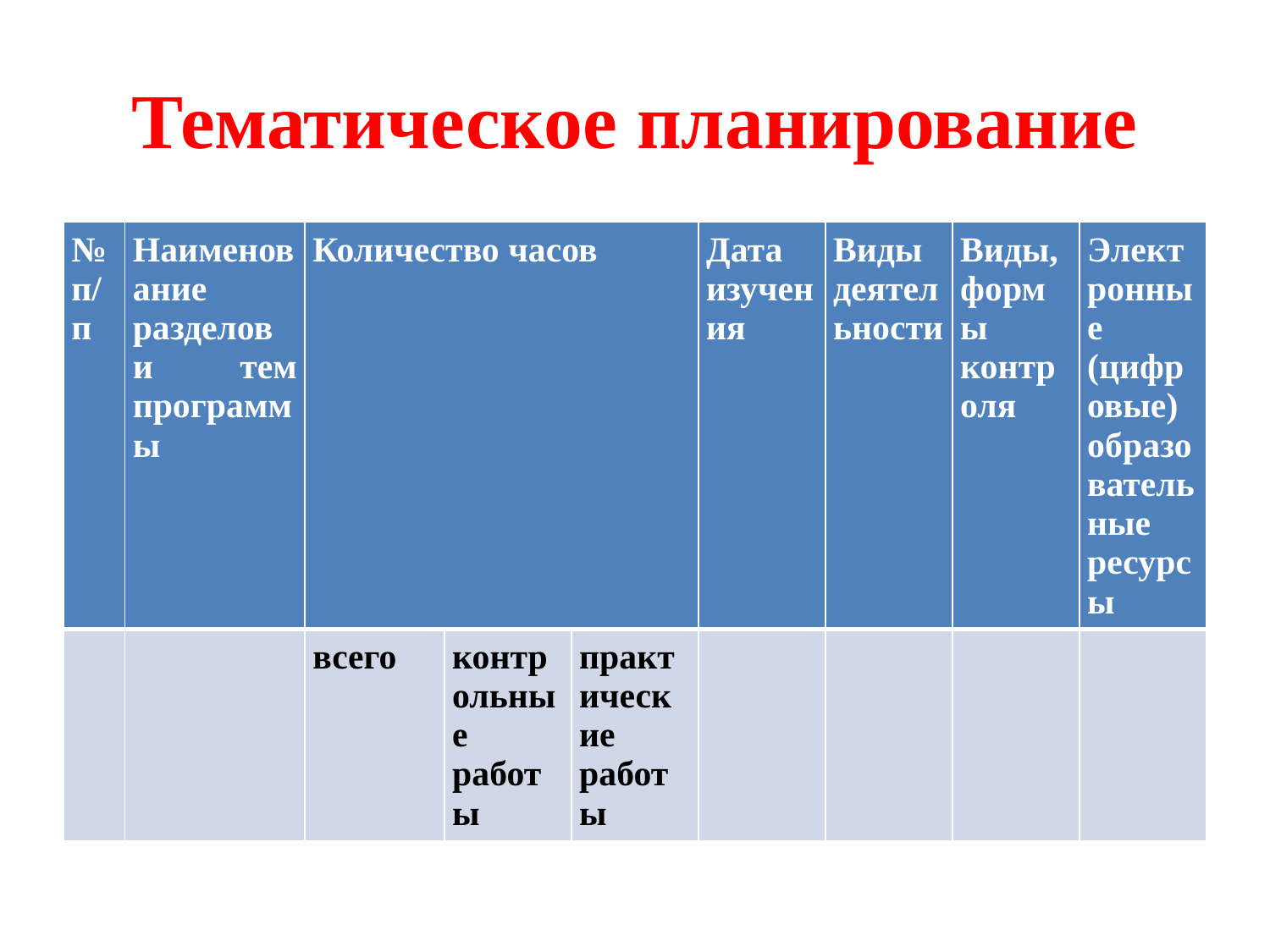

# Тематическое планирование
| № п/п | Наименование разделов и тем программы | Количество часов |  |  | Дата изучения | Виды деятельности | Виды, формы контроля | Электронные (цифровые) образовательные ресурсы |
| --- | --- | --- | --- | --- | --- | --- | --- | --- |
|  |  | всего | контрольные работы | практические работы |  |  |  |  |